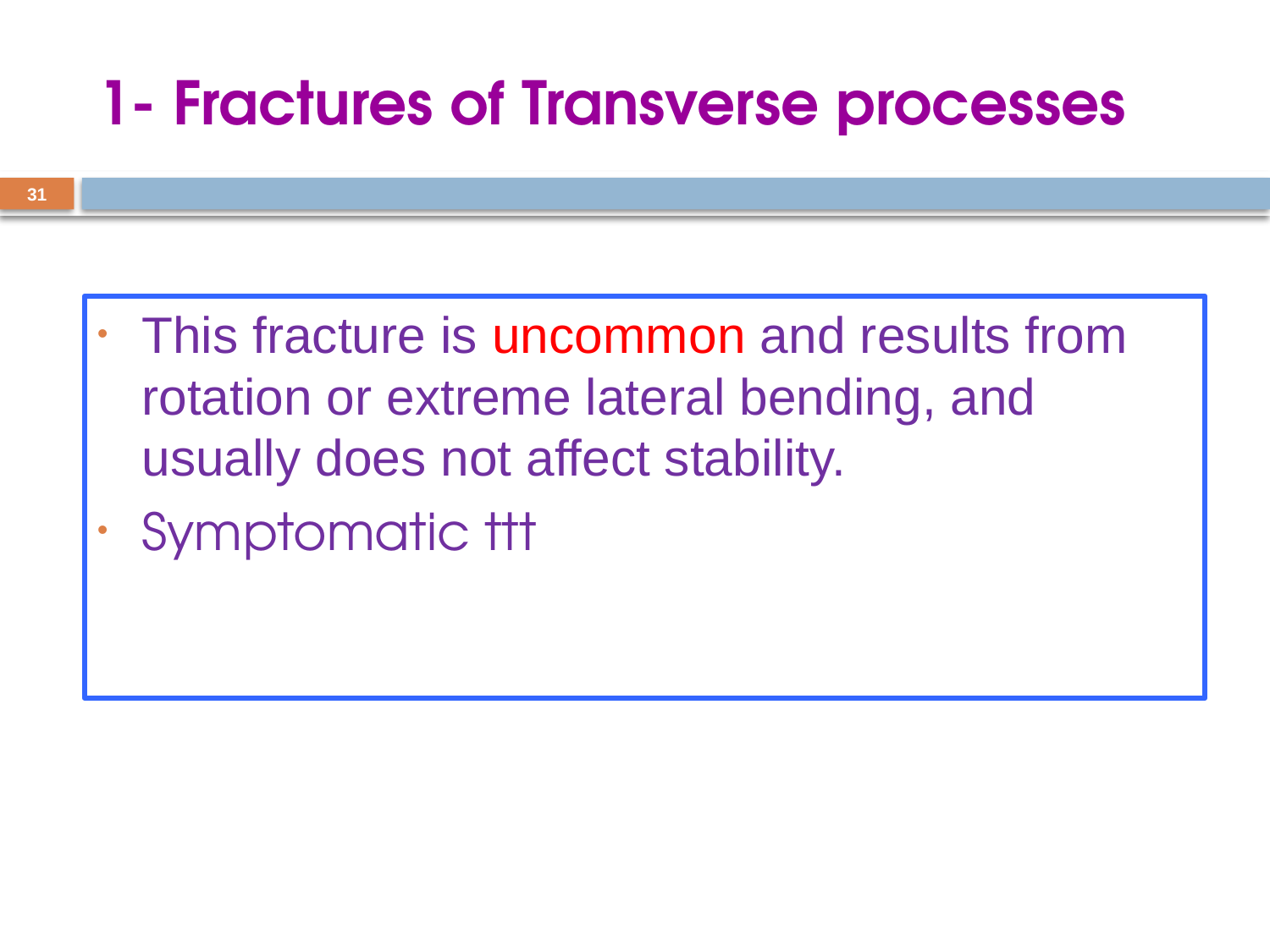

# 1- Fractures of Transverse processes
31
This fracture is uncommon and results from rotation or extreme lateral bending, and usually does not affect stability.
Symptomatic ttt